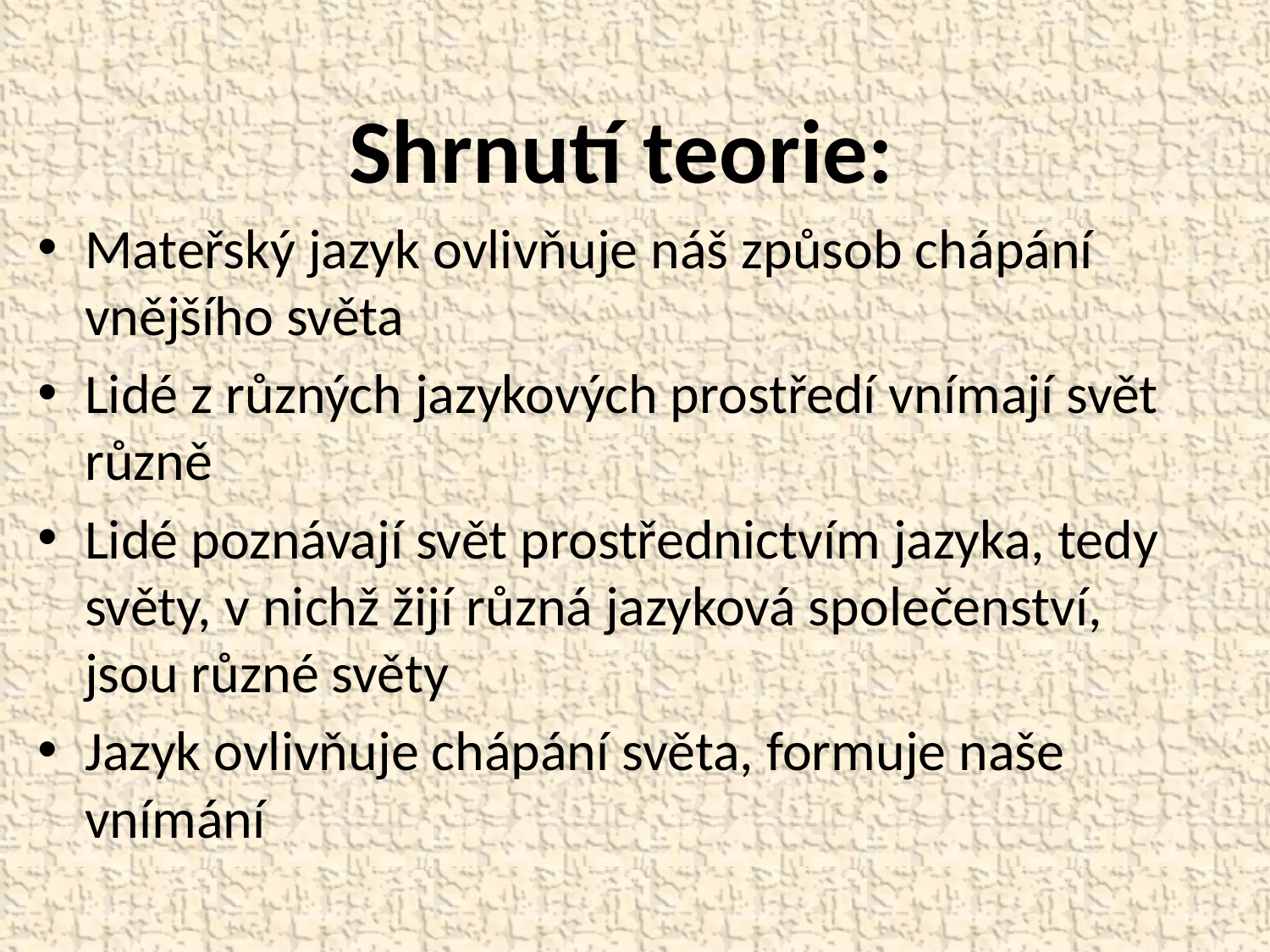

Shrnutí teorie:
Mateřský jazyk ovlivňuje náš způsob chápání vnějšího světa
Lidé z různých jazykových prostředí vnímají svět různě
Lidé poznávají svět prostřednictvím jazyka, tedy světy, v nichž žijí různá jazyková společenství, jsou různé světy
Jazyk ovlivňuje chápání světa, formuje naše vnímání